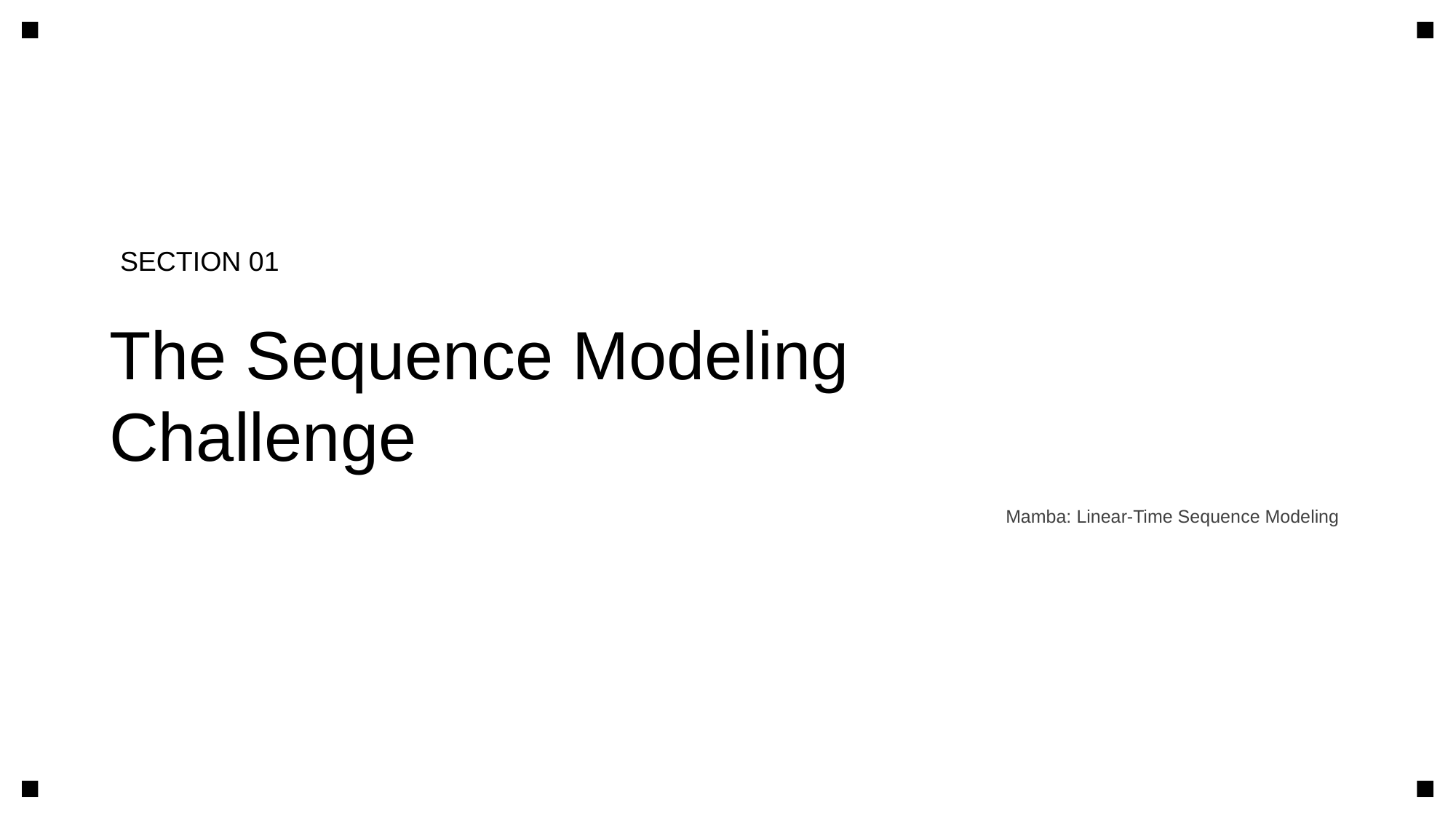

SECTION 01
The Sequence Modeling Challenge
Mamba: Linear-Time Sequence Modeling